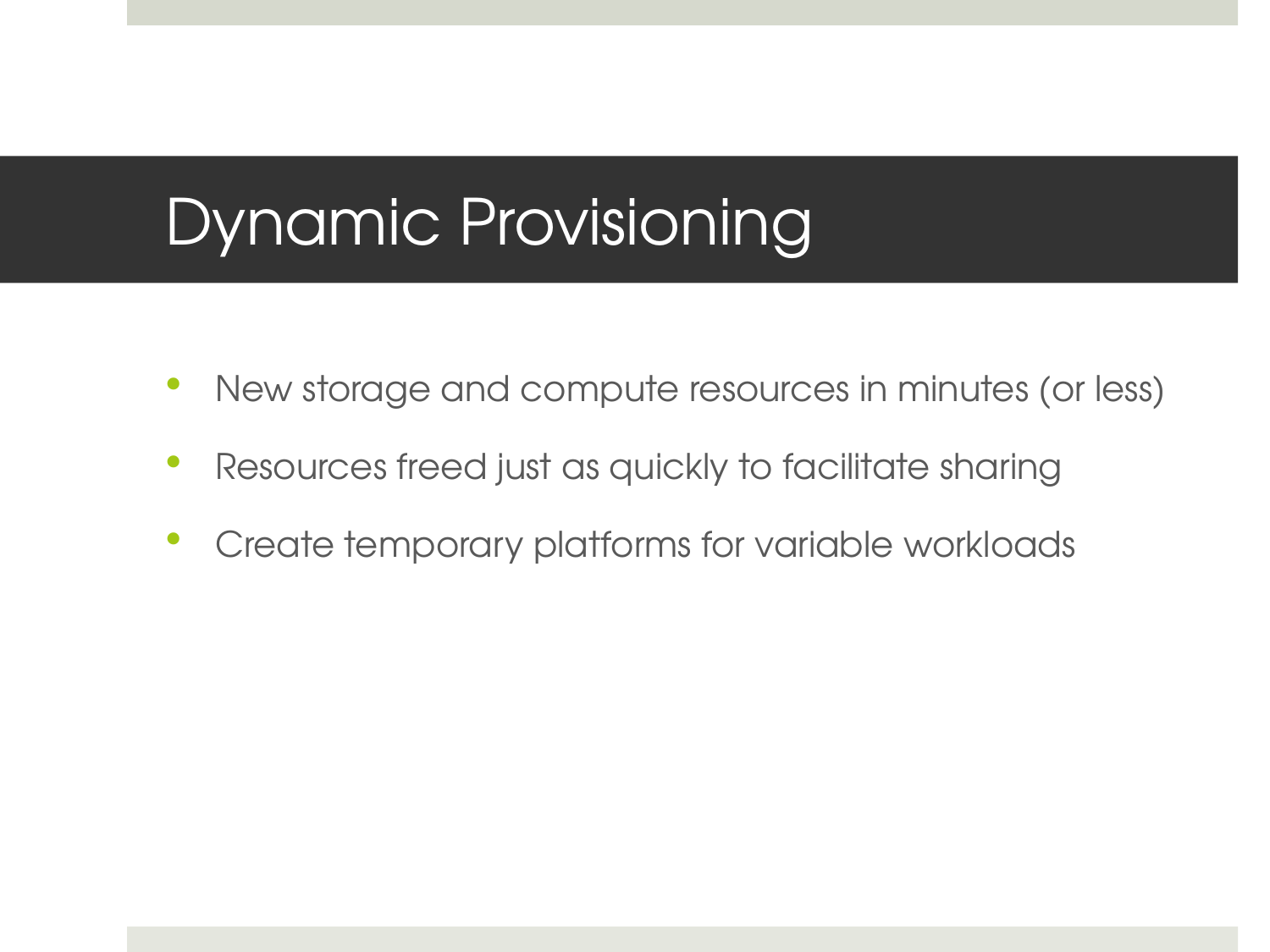

# Dynamic Provisioning
New storage and compute resources in minutes (or less)
Resources freed just as quickly to facilitate sharing
Create temporary platforms for variable workloads